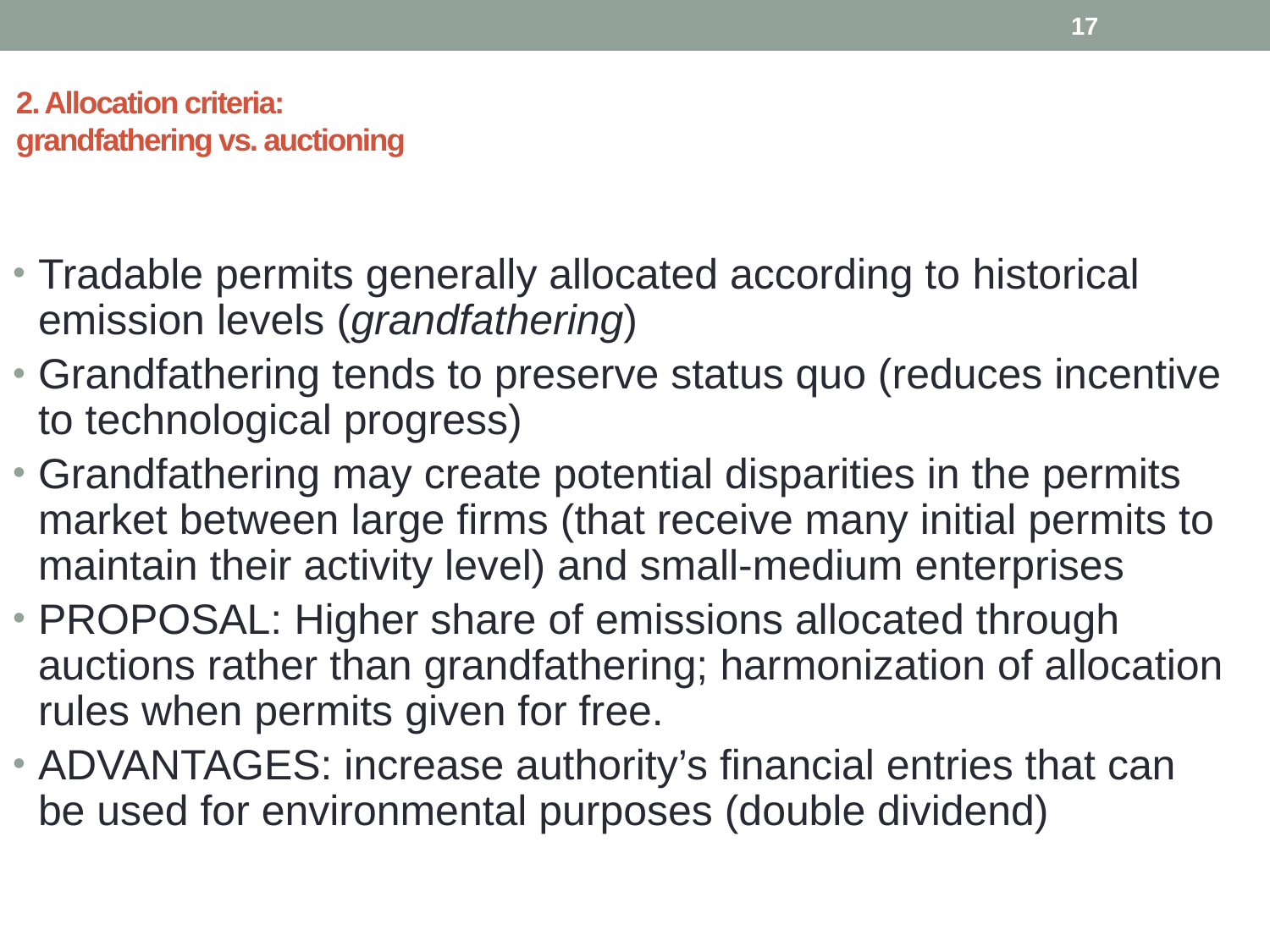

17
# 2. Allocation criteria: grandfathering vs. auctioning
Tradable permits generally allocated according to historical emission levels (grandfathering)
Grandfathering tends to preserve status quo (reduces incentive to technological progress)
Grandfathering may create potential disparities in the permits market between large firms (that receive many initial permits to maintain their activity level) and small-medium enterprises
PROPOSAL: Higher share of emissions allocated through auctions rather than grandfathering; harmonization of allocation rules when permits given for free.
ADVANTAGES: increase authority’s financial entries that can be used for environmental purposes (double dividend)